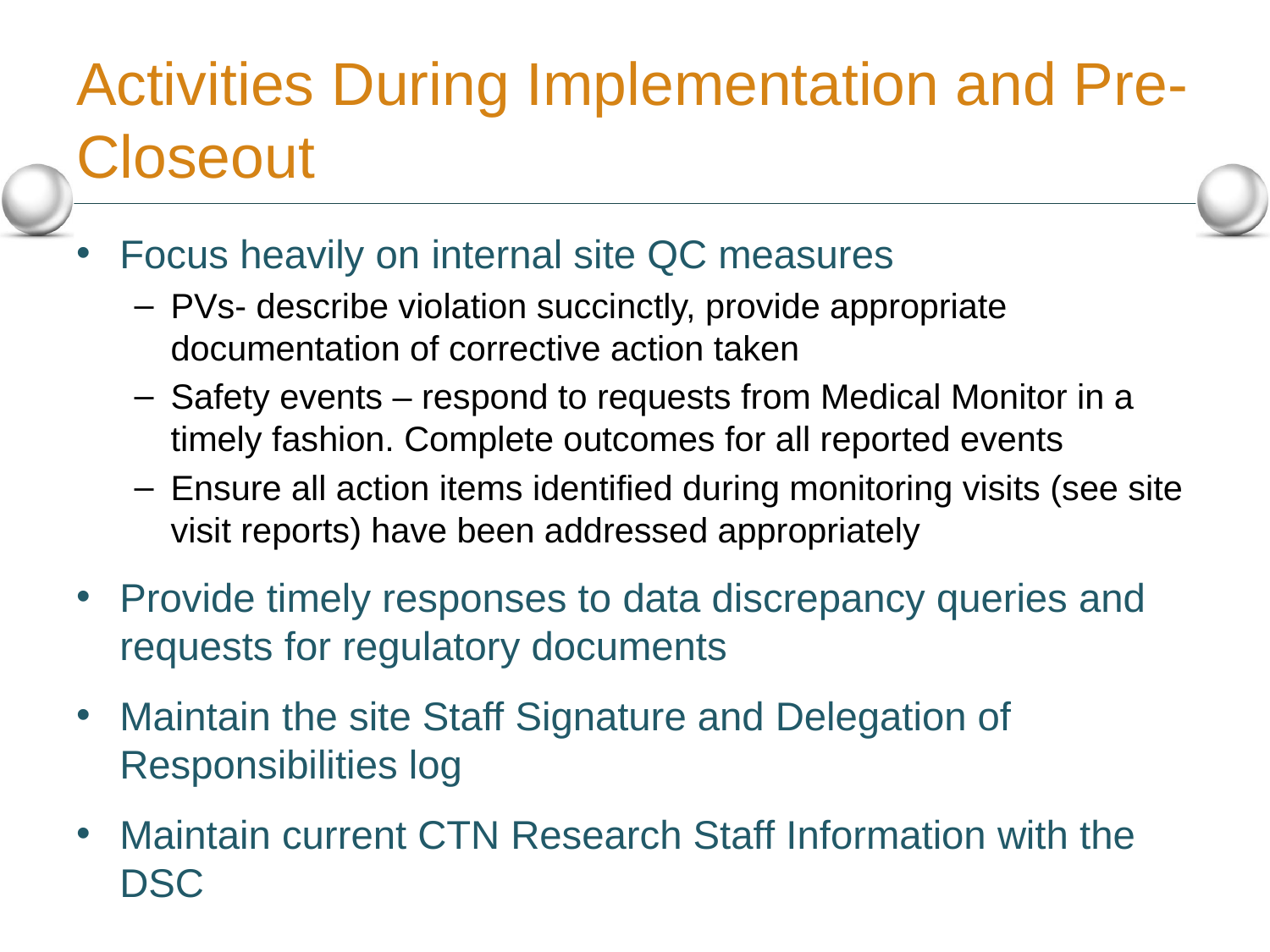

# Activities During Implementation and Pre-Closeout
Focus heavily on internal site QC measures
PVs- describe violation succinctly, provide appropriate documentation of corrective action taken
Safety events – respond to requests from Medical Monitor in a timely fashion. Complete outcomes for all reported events
Ensure all action items identified during monitoring visits (see site visit reports) have been addressed appropriately
Provide timely responses to data discrepancy queries and requests for regulatory documents
Maintain the site Staff Signature and Delegation of Responsibilities log
Maintain current CTN Research Staff Information with the DSC